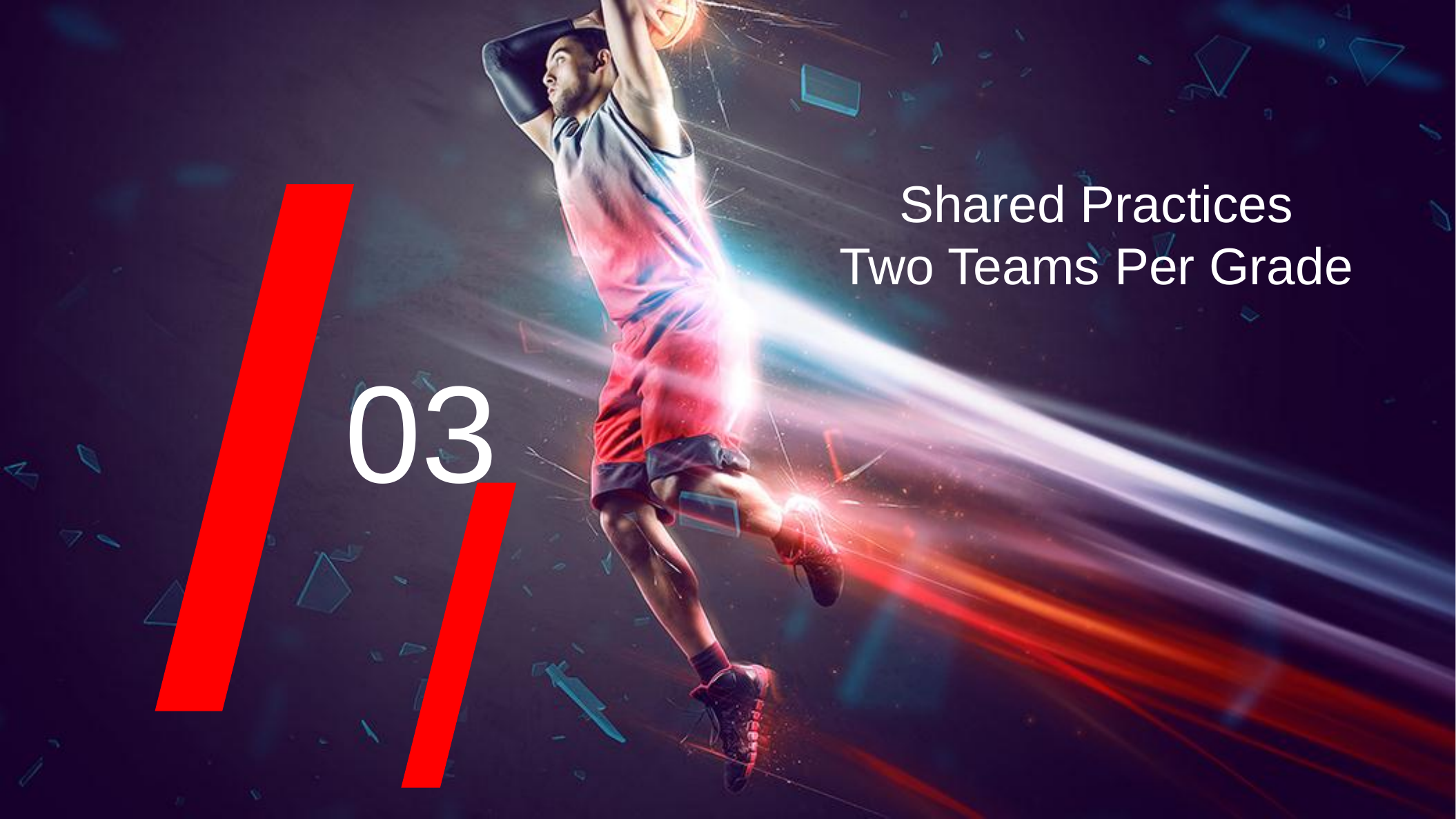

Shared Practices
Two Teams Per Grade

03